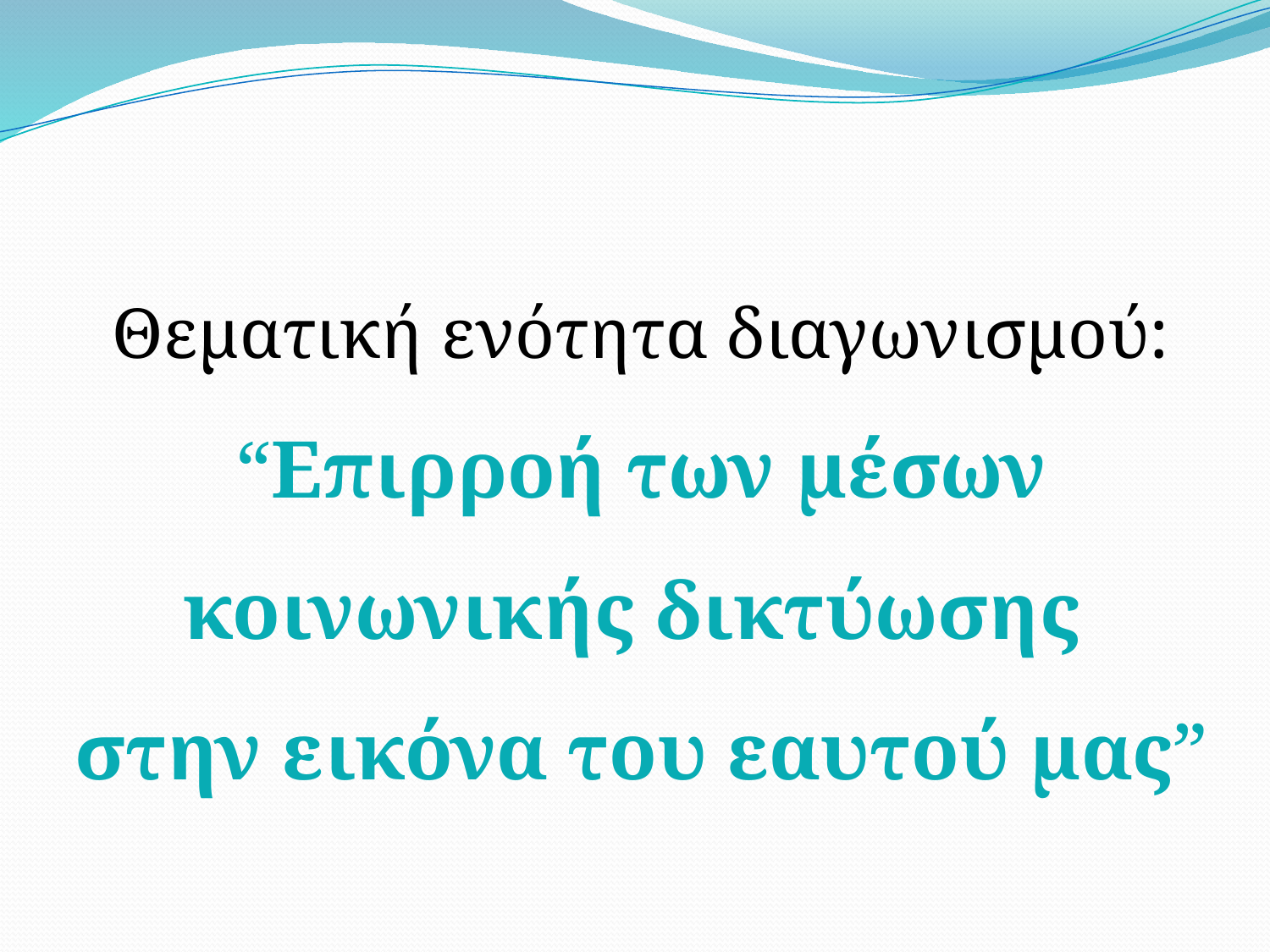

# Θεματική ενότητα διαγωνισμού: “Επιρροή των μέσων κοινωνικής δικτύωσης στην εικόνα του εαυτού μας”